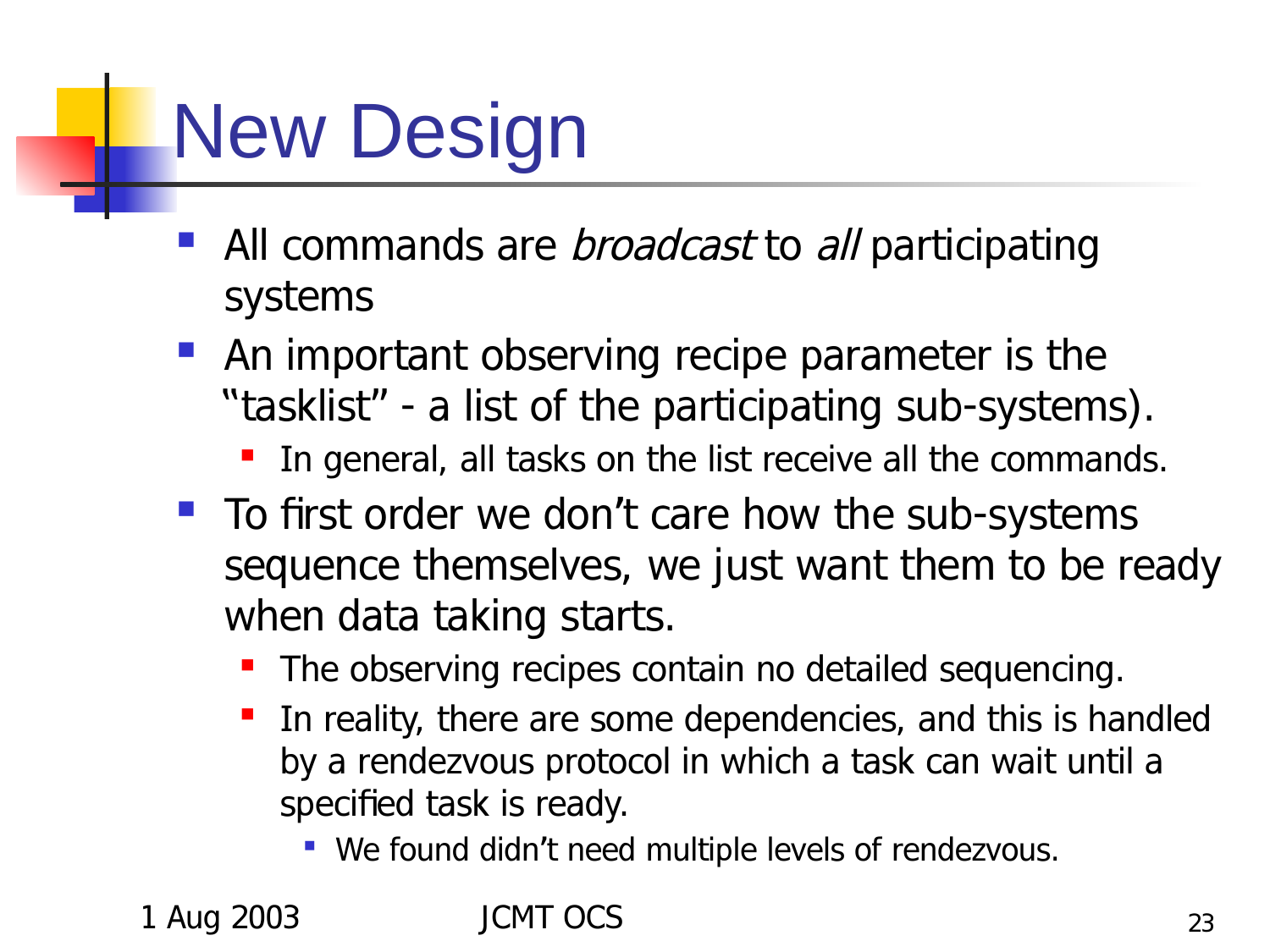

# New Design
All commands are broadcast to all participating systems
An important observing recipe parameter is the “tasklist” - a list of the participating sub-systems).
In general, all tasks on the list receive all the commands.
To first order we don’t care how the sub-systems sequence themselves, we just want them to be ready when data taking starts.
The observing recipes contain no detailed sequencing.
In reality, there are some dependencies, and this is handled by a rendezvous protocol in which a task can wait until a specified task is ready.
We found didn’t need multiple levels of rendezvous.
1 Aug 2003
JCMT OCS